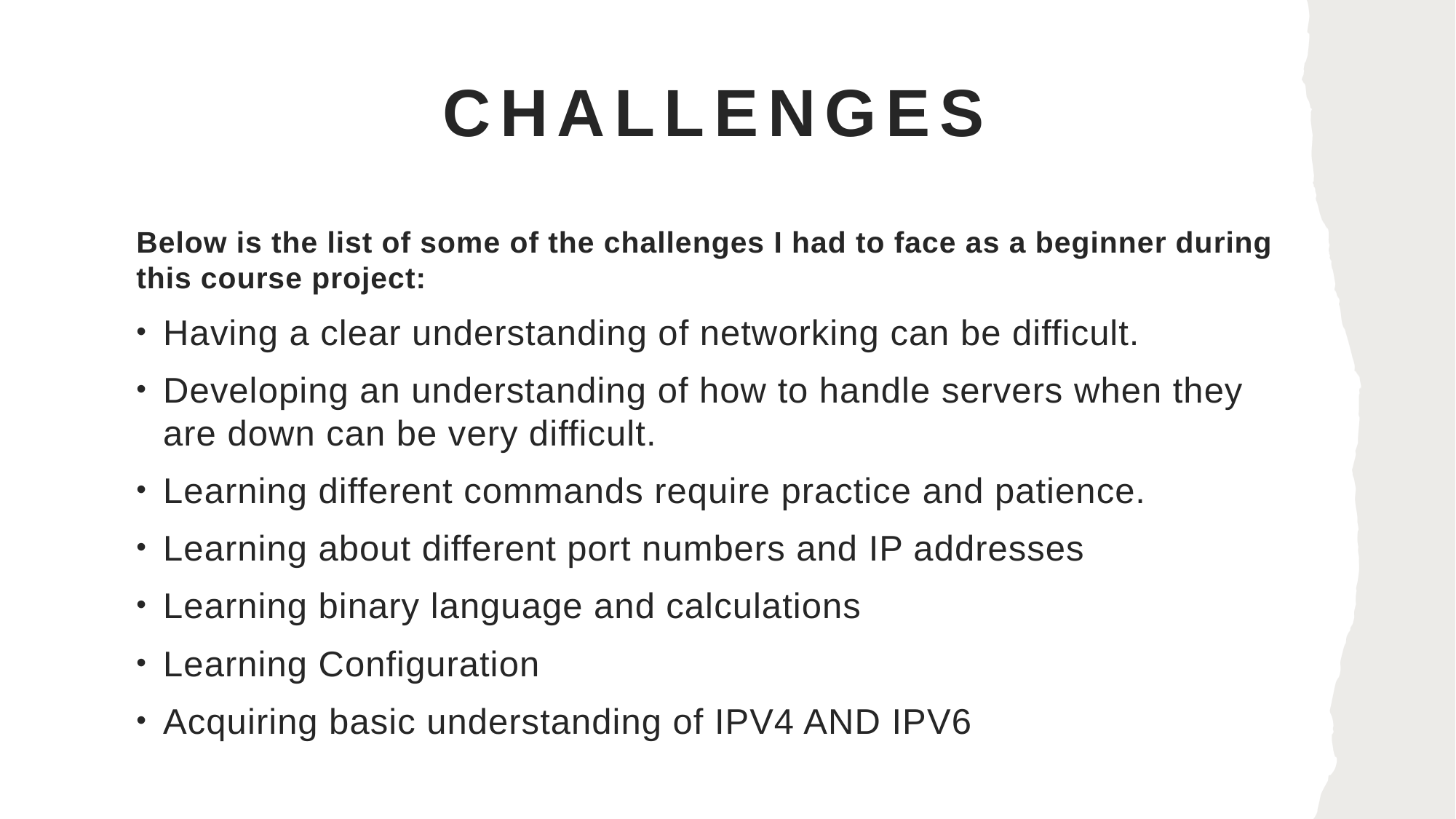

# CHALLENGES
Below is the list of some of the challenges I had to face as a beginner during this course project:
Having a clear understanding of networking can be difficult.
Developing an understanding of how to handle servers when they are down can be very difficult.
Learning different commands require practice and patience.
Learning about different port numbers and IP addresses
Learning binary language and calculations
Learning Configuration
Acquiring basic understanding of IPV4 AND IPV6